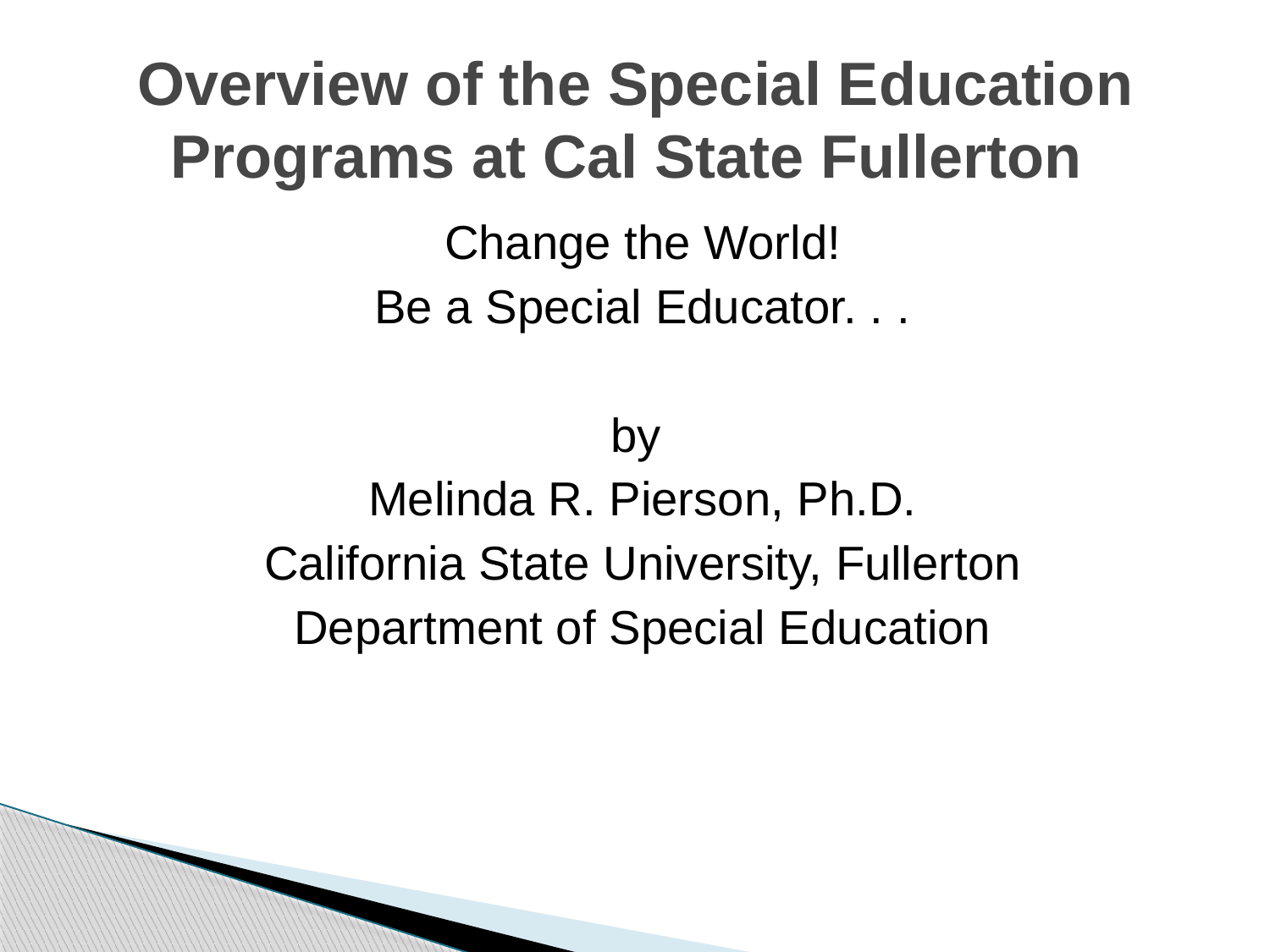

# Overview of the Special Education Programs at Cal State Fullerton
Change the World!
Be a Special Educator. . .

by
Melinda R. Pierson, Ph.D.
California State University, Fullerton
Department of Special Education